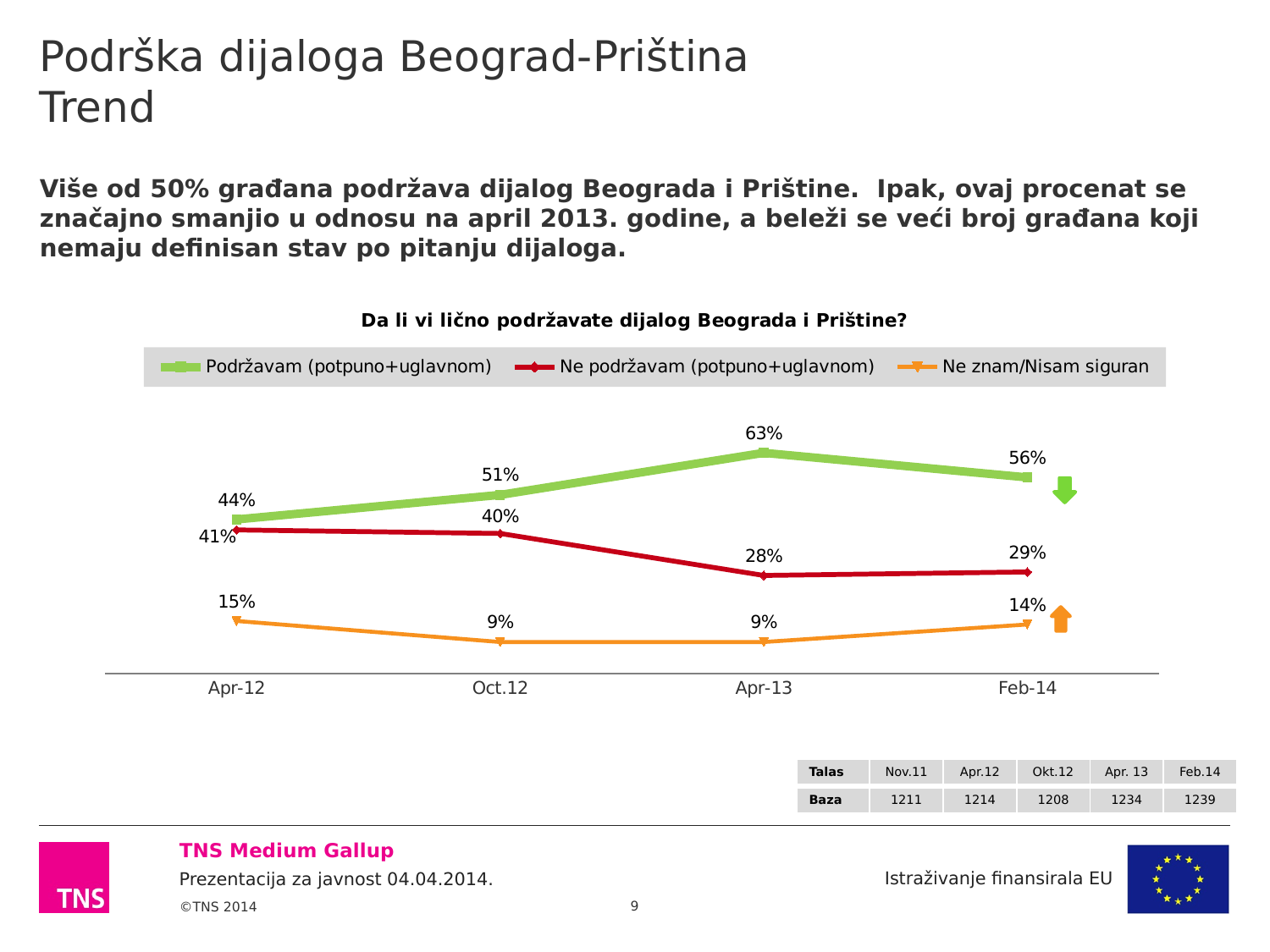

# Podrška dijaloga Beograd-Priština Trend
Više od 50% građana podržava dijalog Beograda i Prištine.  Ipak, ovaj procenat se značajno smanjio u odnosu na april 2013. godine, a beleži se veći broj građana koji nemaju definisan stav po pitanju dijaloga.

### Chart: Da li vi lično podržavate dijalog Beograda i Prištine?

| Category | Podržavam (potpuno+uglavnom) | Ne podržavam (potpuno+uglavnom) | Ne znam/Nisam siguran |
|---|---|---|---|
| Apr-12 | 44.0 | 41.0 | 15.0 |
| Oct.12 | 51.0 | 40.0 | 9.0 |
| Apr-13 | 63.0 | 28.0 | 9.0 |
| Feb-14 | 56.0 | 29.0 | 14.0 |

| Talas | Nov.11 | Apr.12 | Okt.12 | Apr. 13 | Feb.14 |
| --- | --- | --- | --- | --- | --- |
| Baza | 1211 | 1214 | 1208 | 1234 | 1239 |
9